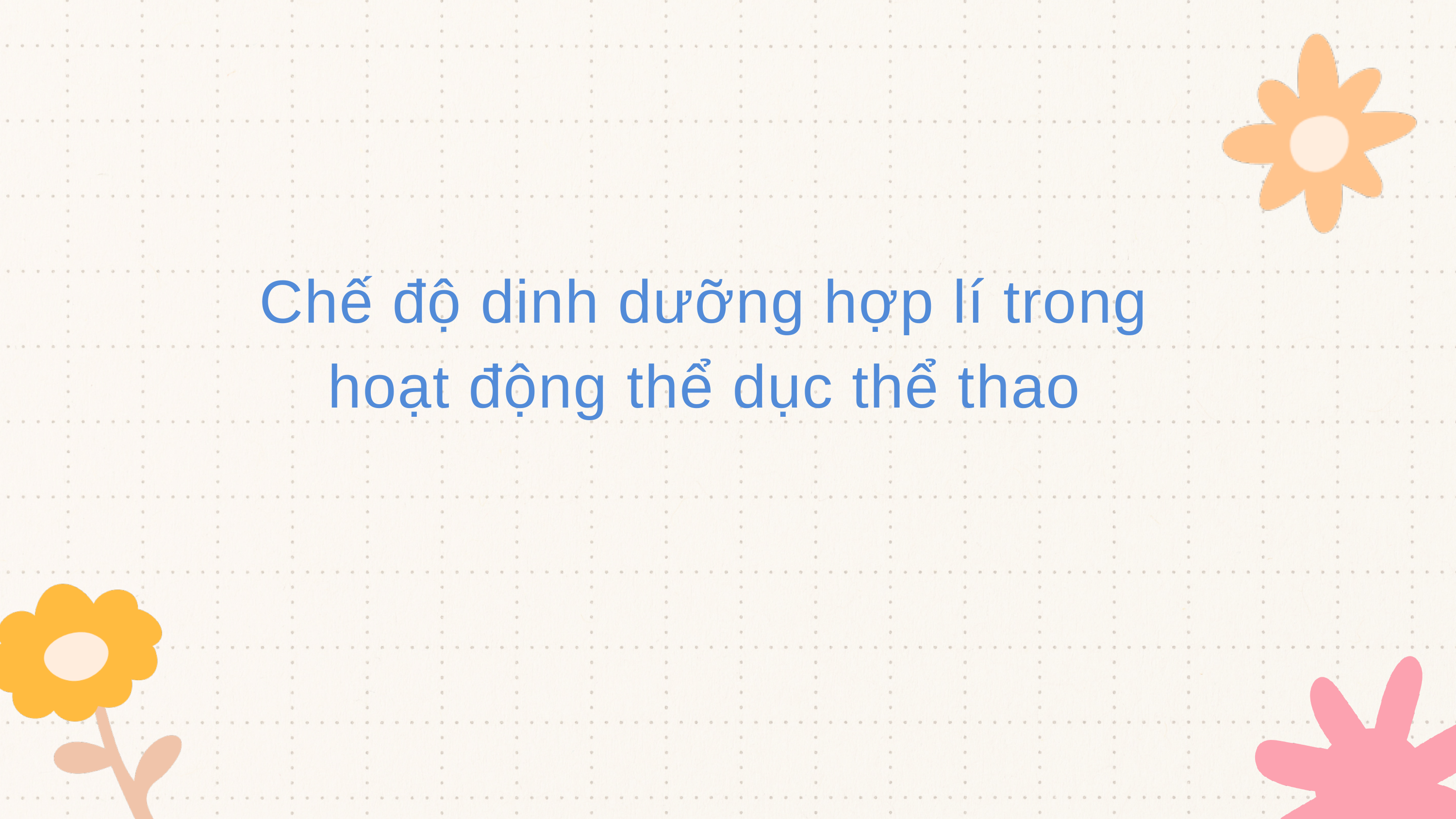

Chế độ dinh dưỡng hợp lí trong hoạt động thể dục thể thao